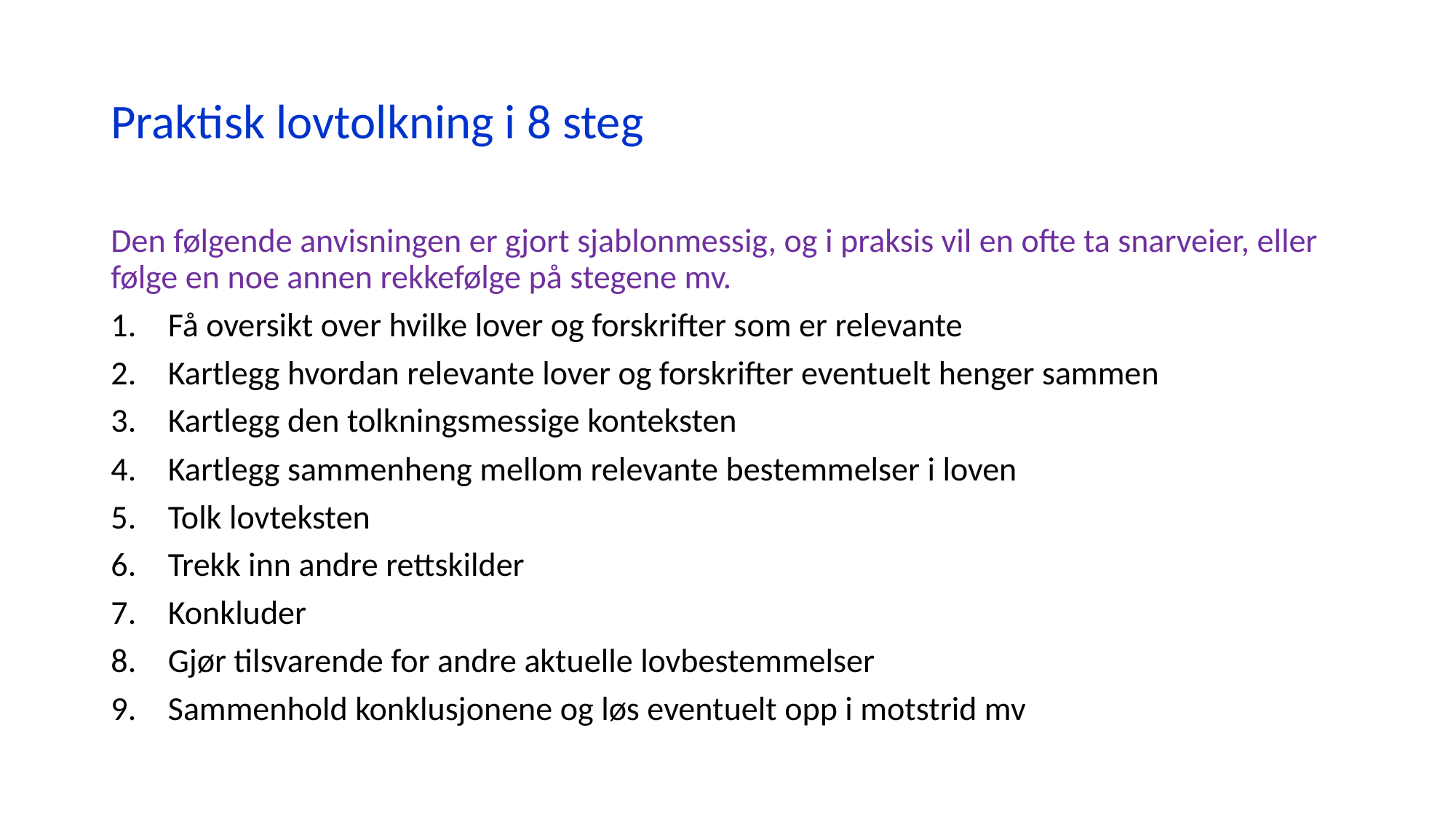

# Praktisk lovtolkning i 8 steg
Den følgende anvisningen er gjort sjablonmessig, og i praksis vil en ofte ta snarveier, eller følge en noe annen rekkefølge på stegene mv.
Få oversikt over hvilke lover og forskrifter som er relevante
Kartlegg hvordan relevante lover og forskrifter eventuelt henger sammen
Kartlegg den tolkningsmessige konteksten
Kartlegg sammenheng mellom relevante bestemmelser i loven
Tolk lovteksten
Trekk inn andre rettskilder
Konkluder
Gjør tilsvarende for andre aktuelle lovbestemmelser
Sammenhold konklusjonene og løs eventuelt opp i motstrid mv